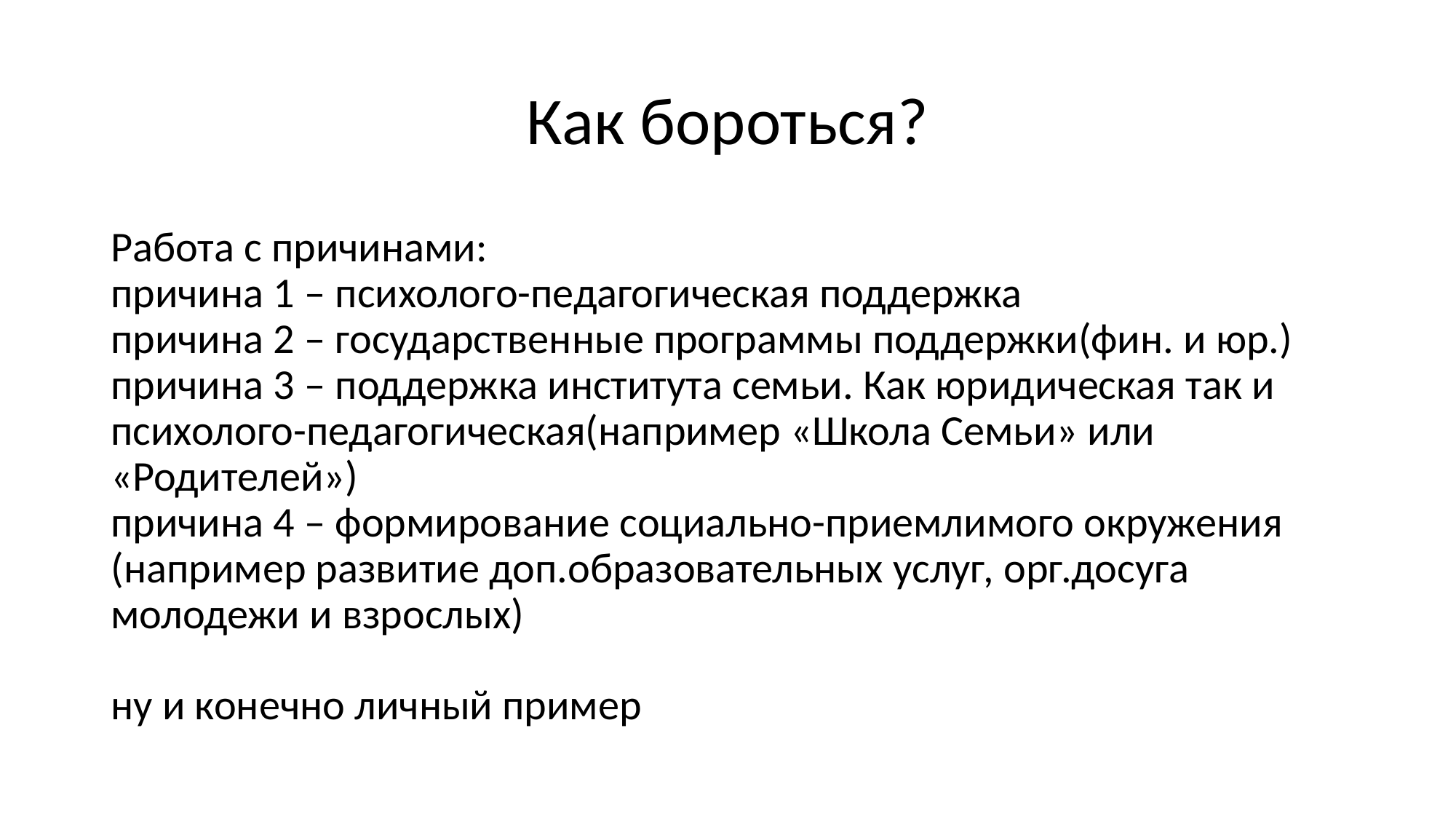

# Как бороться?
Работа с причинами:
причина 1 – психолого-педагогическая поддержка
причина 2 – государственные программы поддержки(фин. и юр.)
причина 3 – поддержка института семьи. Как юридическая так и психолого-педагогическая(например «Школа Семьи» или «Родителей»)
причина 4 – формирование социально-приемлимого окружения
(например развитие доп.образовательных услуг, орг.досуга молодежи и взрослых)
ну и конечно личный пример